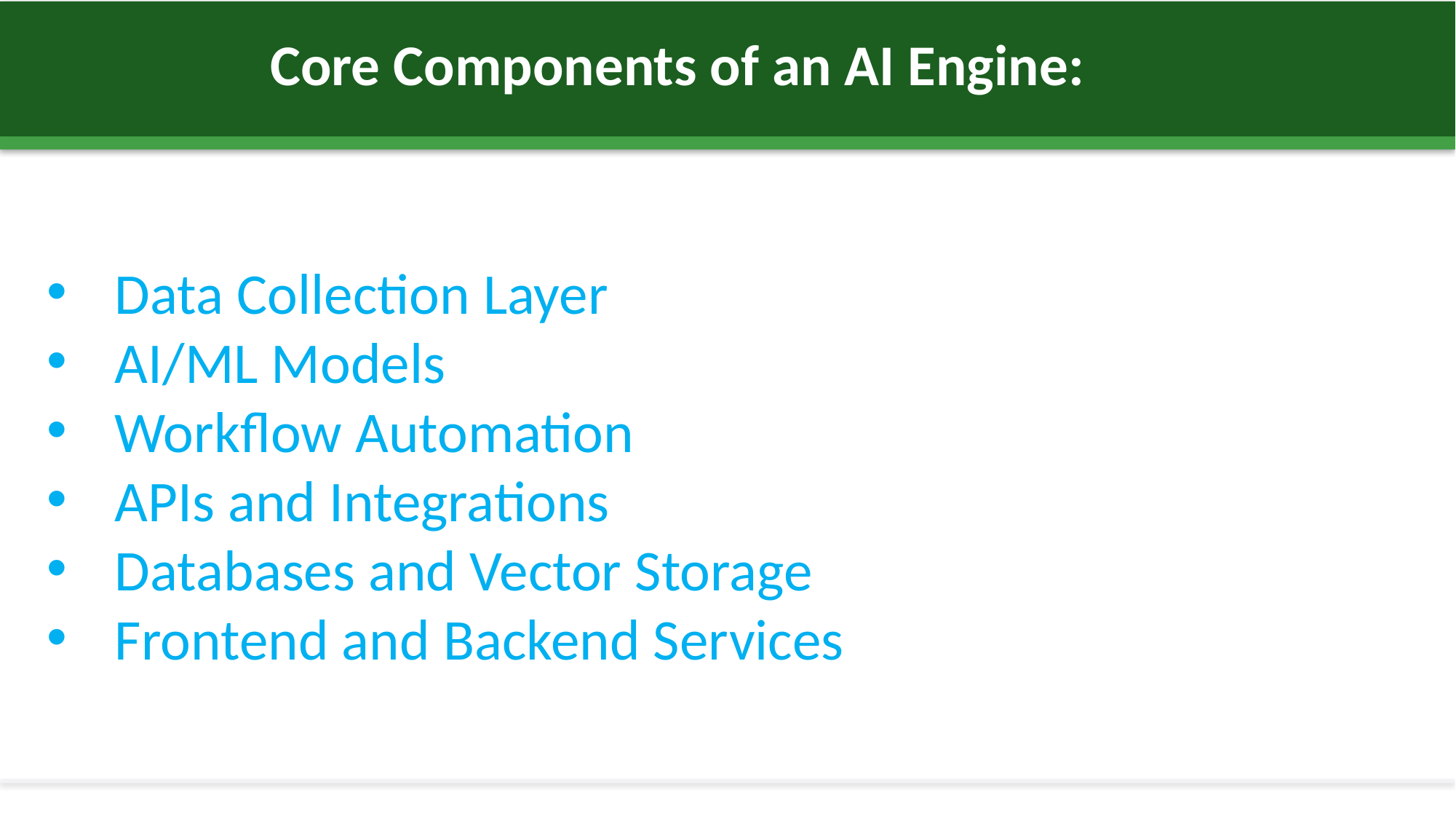

Core Components of an AI Engine:

Data Collection Layer
AI/ML Models
Workflow Automation
APIs and Integrations
Databases and Vector Storage
Frontend and Backend Services